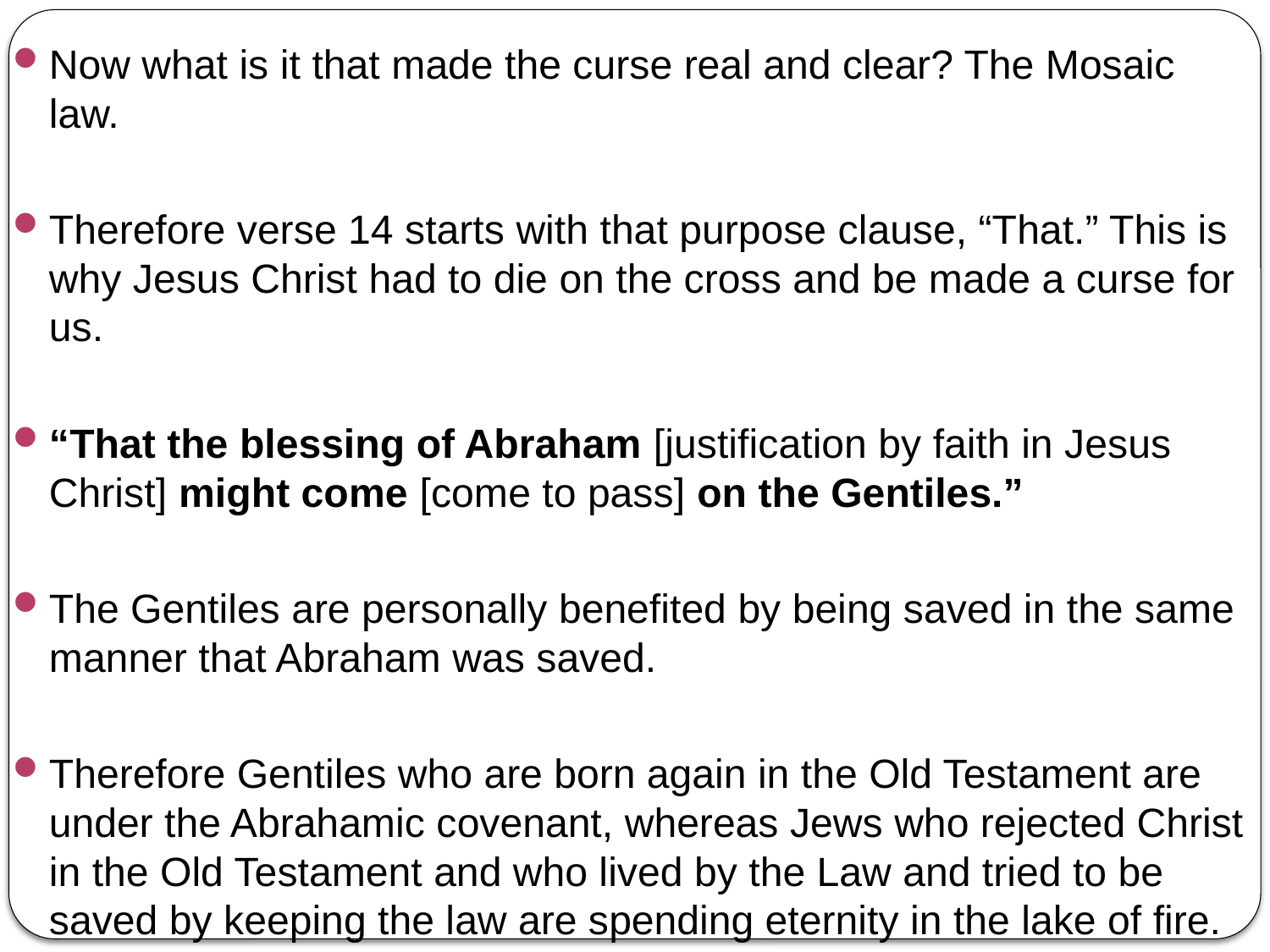

Now what is it that made the curse real and clear? The Mosaic law.

Therefore verse 14 starts with that purpose clause, “That.” This is why Jesus Christ had to die on the cross and be made a curse for us.

“That the blessing of Abraham [justification by faith in Jesus Christ] might come [come to pass] on the Gentiles.”

The Gentiles are personally benefited by being saved in the same manner that Abraham was saved.

Therefore Gentiles who are born again in the Old Testament are under the Abrahamic covenant, whereas Jews who rejected Christ in the Old Testament and who lived by the Law and tried to be saved by keeping the law are spending eternity in the lake of fire.